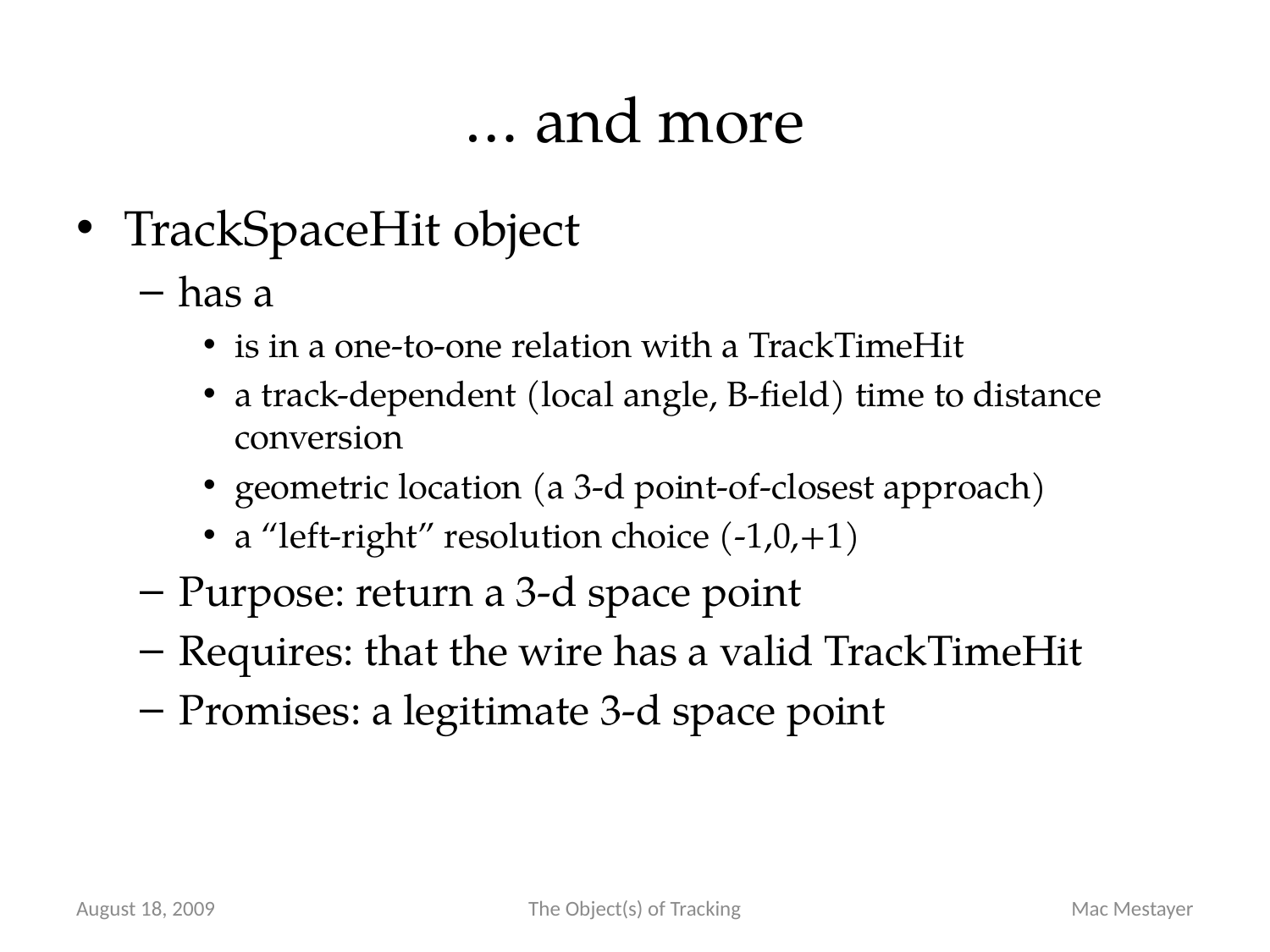

# … and more
TrackSpaceHit object
has a
is in a one-to-one relation with a TrackTimeHit
a track-dependent (local angle, B-field) time to distance conversion
geometric location (a 3-d point-of-closest approach)
a “left-right” resolution choice (-1,0,+1)
Purpose: return a 3-d space point
Requires: that the wire has a valid TrackTimeHit
Promises: a legitimate 3-d space point
August 18, 2009
The Object(s) of Tracking
Mac Mestayer